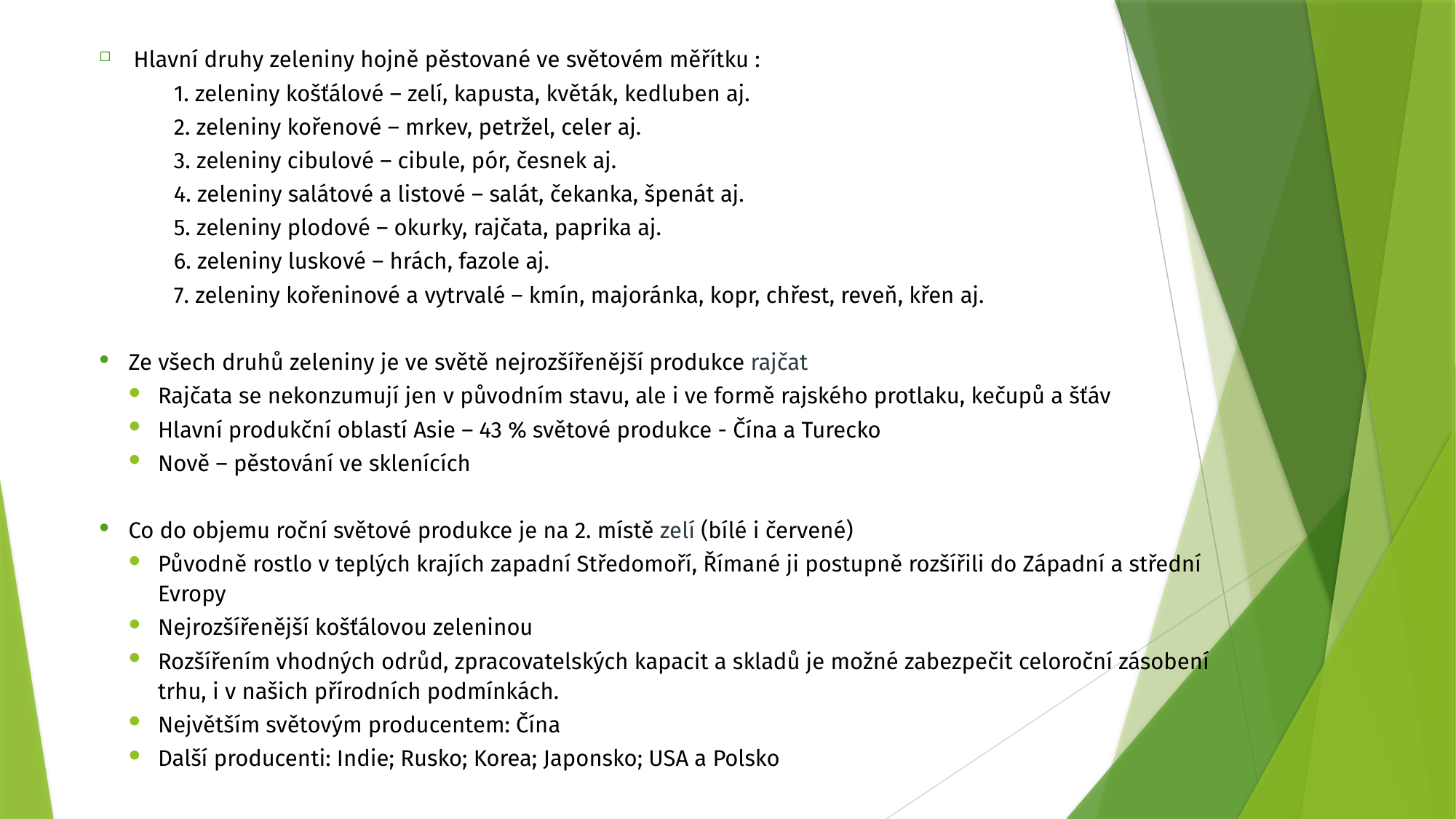

Hlavní druhy zeleniny hojně pěstované ve světovém měřítku :
	 1. zeleniny košťálové – zelí, kapusta, květák, kedluben aj.
	 2. zeleniny kořenové – mrkev, petržel, celer aj.
	 3. zeleniny cibulové – cibule, pór, česnek aj.
	 4. zeleniny salátové a listové – salát, čekanka, špenát aj.
	 5. zeleniny plodové – okurky, rajčata, paprika aj.
	 6. zeleniny luskové – hrách, fazole aj.
	 7. zeleniny kořeninové a vytrvalé – kmín, majoránka, kopr, chřest, reveň, křen aj.

Ze všech druhů zeleniny je ve světě nejrozšířenější produkce rajčat
Rajčata se nekonzumují jen v původním stavu, ale i ve formě rajského protlaku, kečupů a šťáv
Hlavní produkční oblastí Asie – 43 % světové produkce - Čína a Turecko
Nově – pěstování ve sklenících

Co do objemu roční světové produkce je na 2. místě zelí (bílé i červené)
Původně rostlo v teplých krajích zapadní Středomoří, Římané ji postupně rozšířili do Západní a střední Evropy
Nejrozšířenější košťálovou zeleninou
Rozšířením vhodných odrůd, zpracovatelských kapacit a skladů je možné zabezpečit celoroční zásobení trhu, i v našich přírodních podmínkách.
Největším světovým producentem: Čína
Další producenti: Indie; Rusko; Korea; Japonsko; USA a Polsko